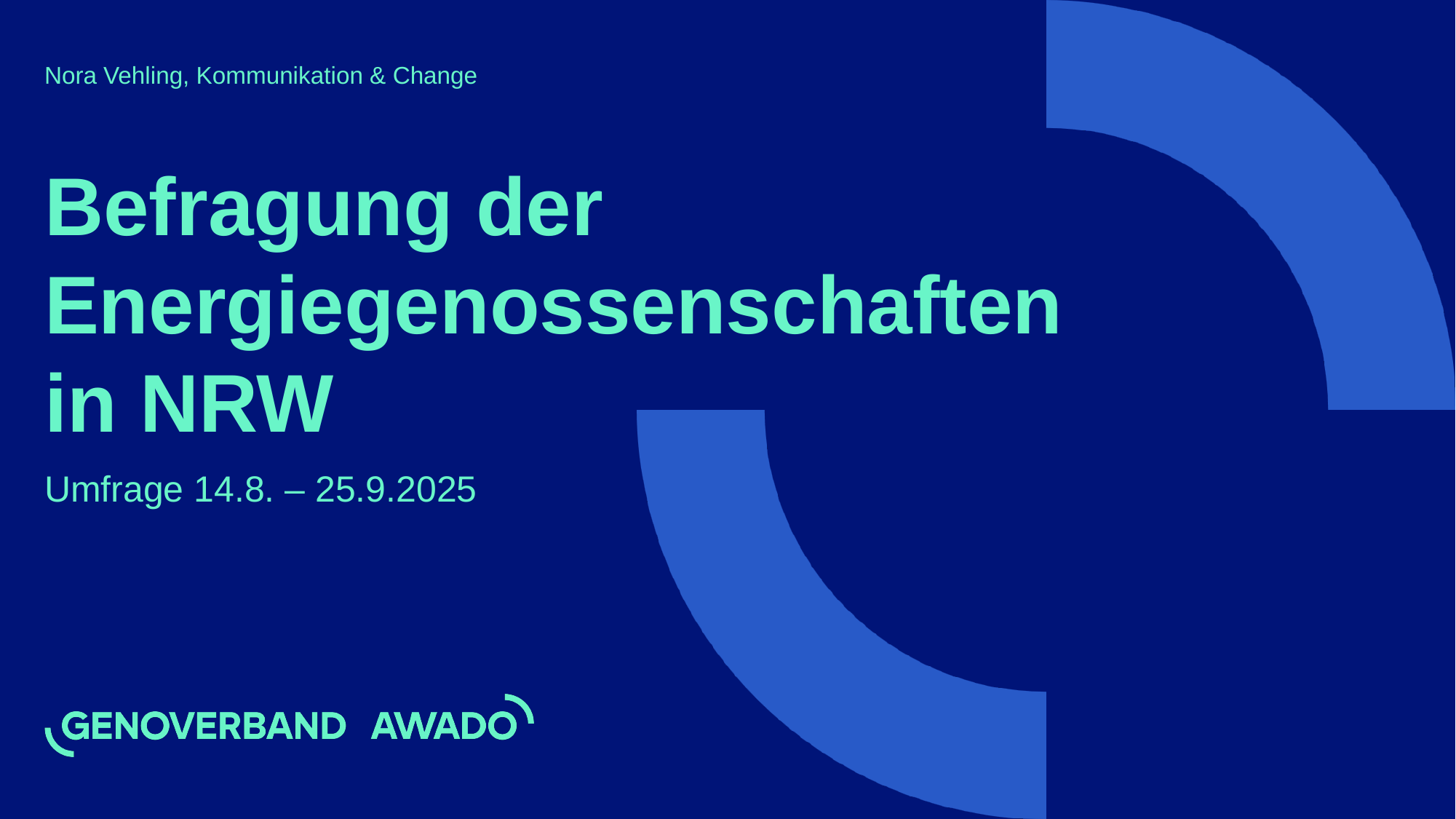

Nora Vehling, Kommunikation & Change
# Befragung der  Energiegenossenschaften in NRW
Umfrage 14.8. – 25.9.2025